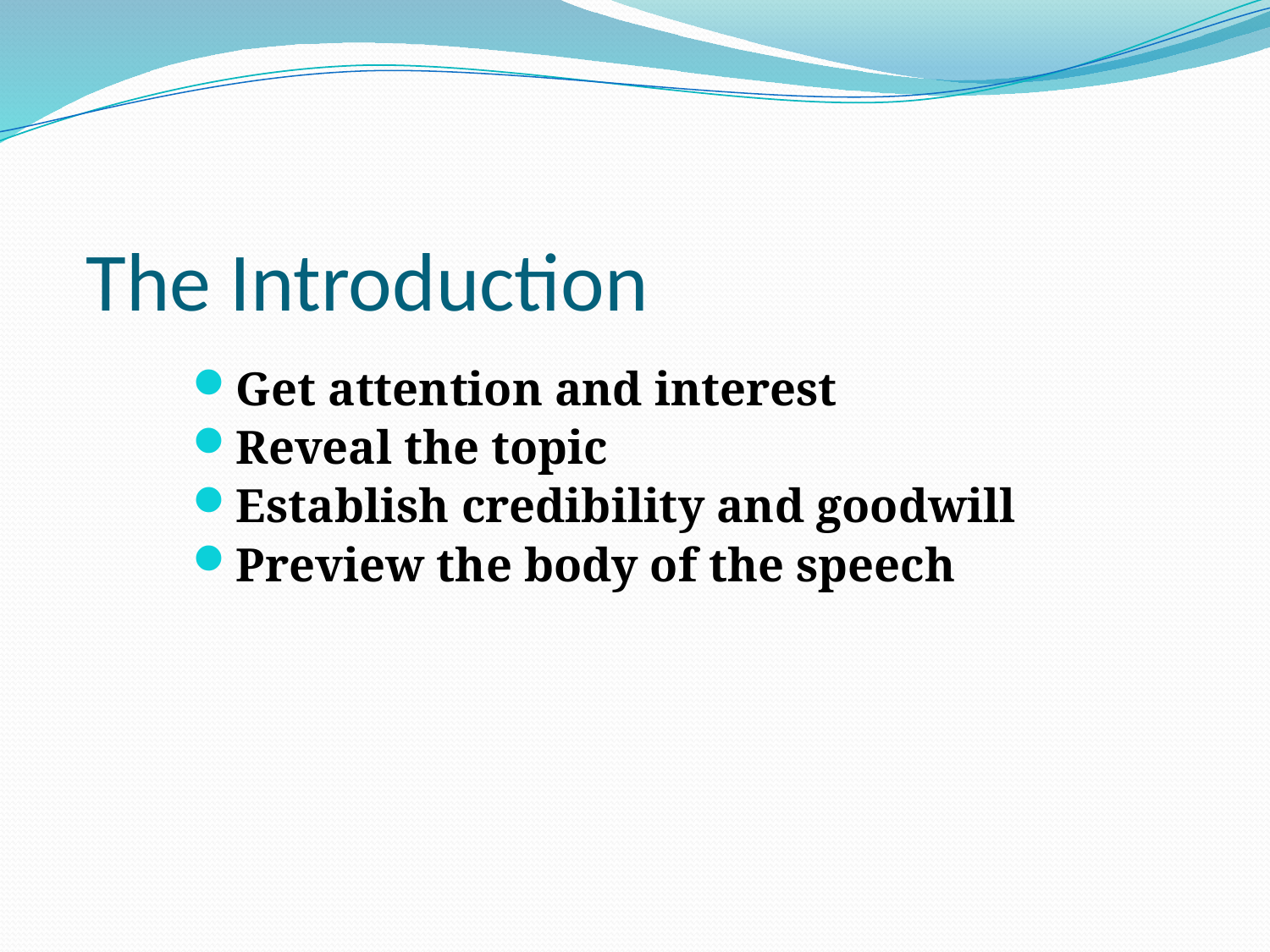

# The Introduction
Get attention and interest
Reveal the topic
Establish credibility and goodwill
Preview the body of the speech